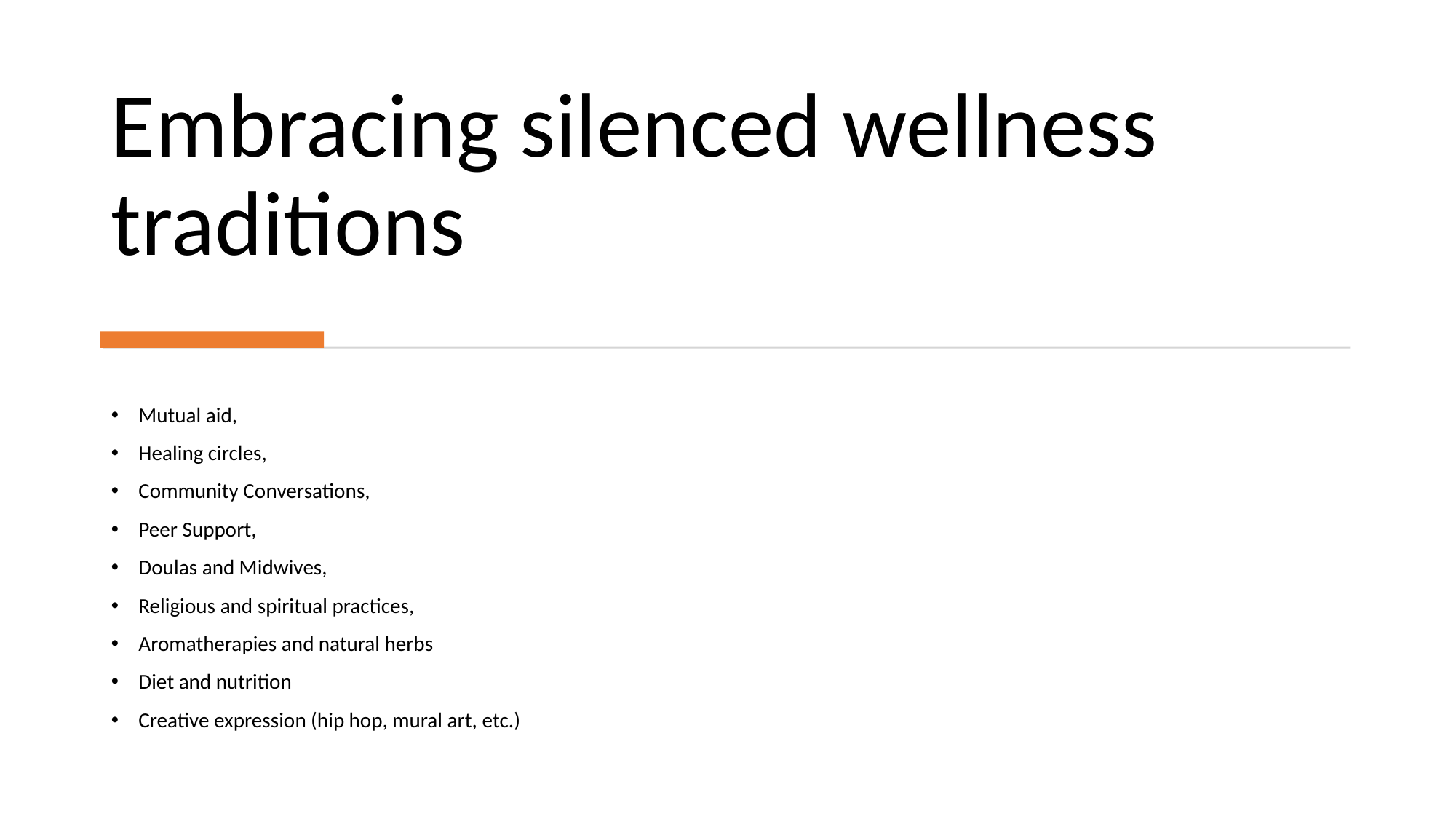

# Embracing silenced wellness traditions

Mutual aid,
Healing circles,
Community Conversations,
Peer Support,
Doulas and Midwives,
Religious and spiritual practices,
Aromatherapies and natural herbs
Diet and nutrition
Creative expression (hip hop, mural art, etc.)